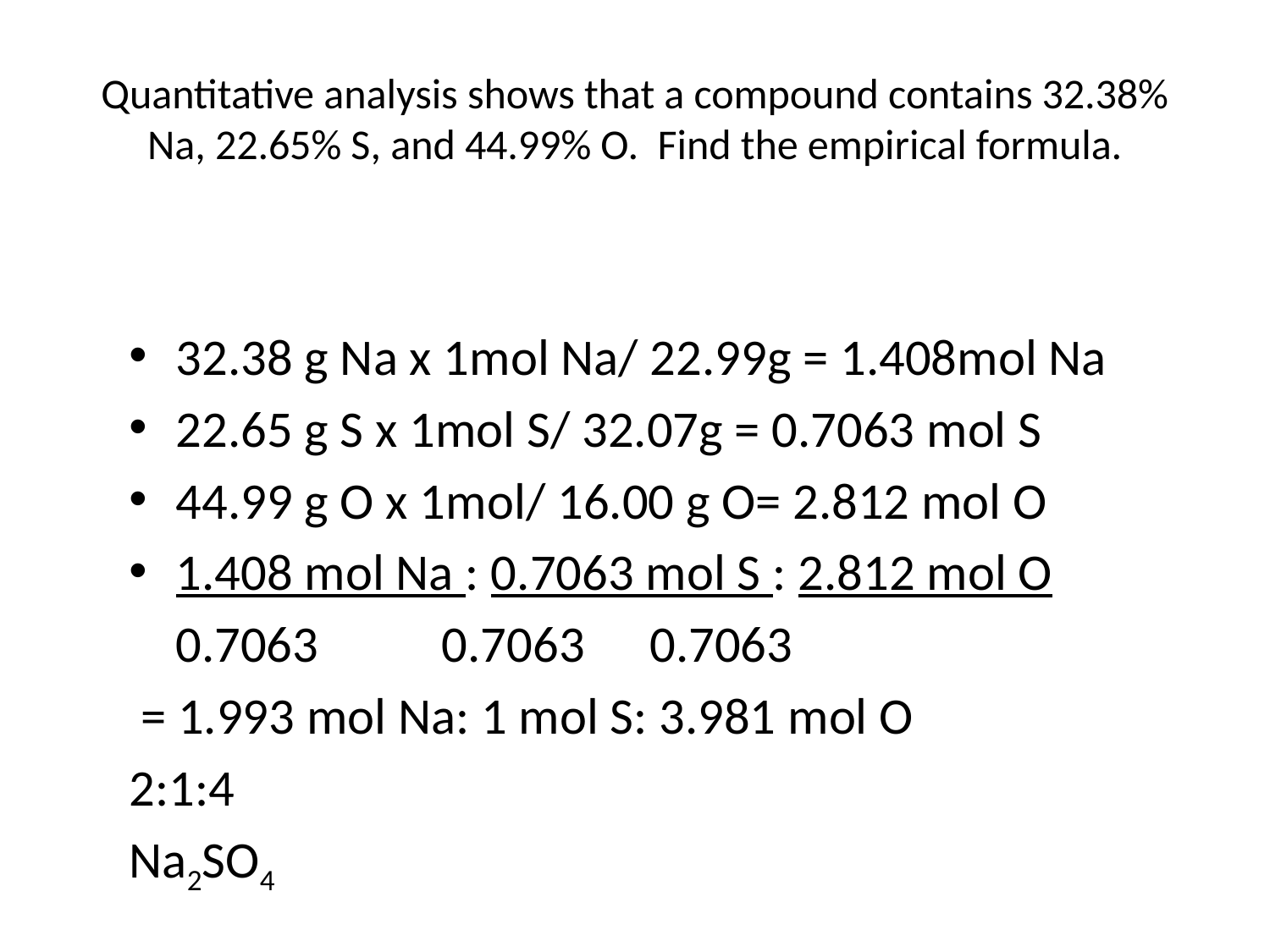

# Quantitative analysis shows that a compound contains 32.38% Na, 22.65% S, and 44.99% O.  Find the empirical formula.
32.38 g Na x 1mol Na/ 22.99g = 1.408mol Na
22.65 g S x 1mol S/ 32.07g = 0.7063 mol S
44.99 g O x 1mol/ 16.00 g O= 2.812 mol O
1.408 mol Na : 0.7063 mol S : 2.812 mol O
    0.7063		   0.7063		 0.7063
 = 1.993 mol Na: 1 mol S: 3.981 mol O
2:1:4
Na2SO4